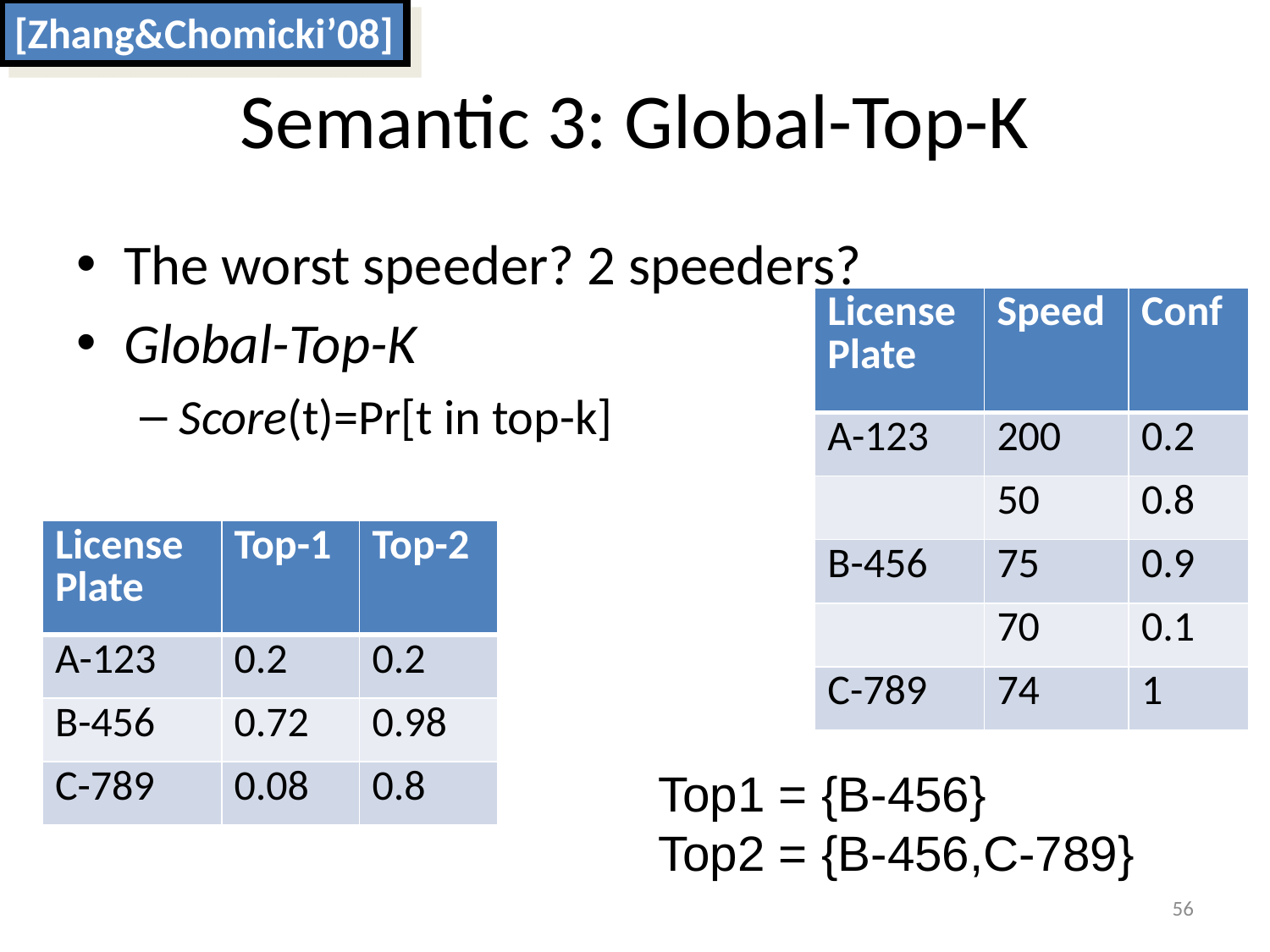

[Zhang&Chomicki’08]
# Semantic 3: Global-Top-K
The worst speeder? 2 speeders?
Global-Top-K
Score(t)=Pr[t in top-k]

| License Plate | Speed | Conf |
| --- | --- | --- |
| A-123 | 200 | 0.2 |
|  | 50 | 0.8 |
| B-456 | 75 | 0.9 |
|  | 70 | 0.1 |
| C-789 | 74 | 1 |
| License Plate | Top-1 | Top-2 |
| --- | --- | --- |
| A-123 | 0.2 | 0.2 |
| B-456 | 0.72 | 0.98 |
| C-789 | 0.08 | 0.8 |
Top1 = {B-456}
Top2 = {B-456,C-789}
56